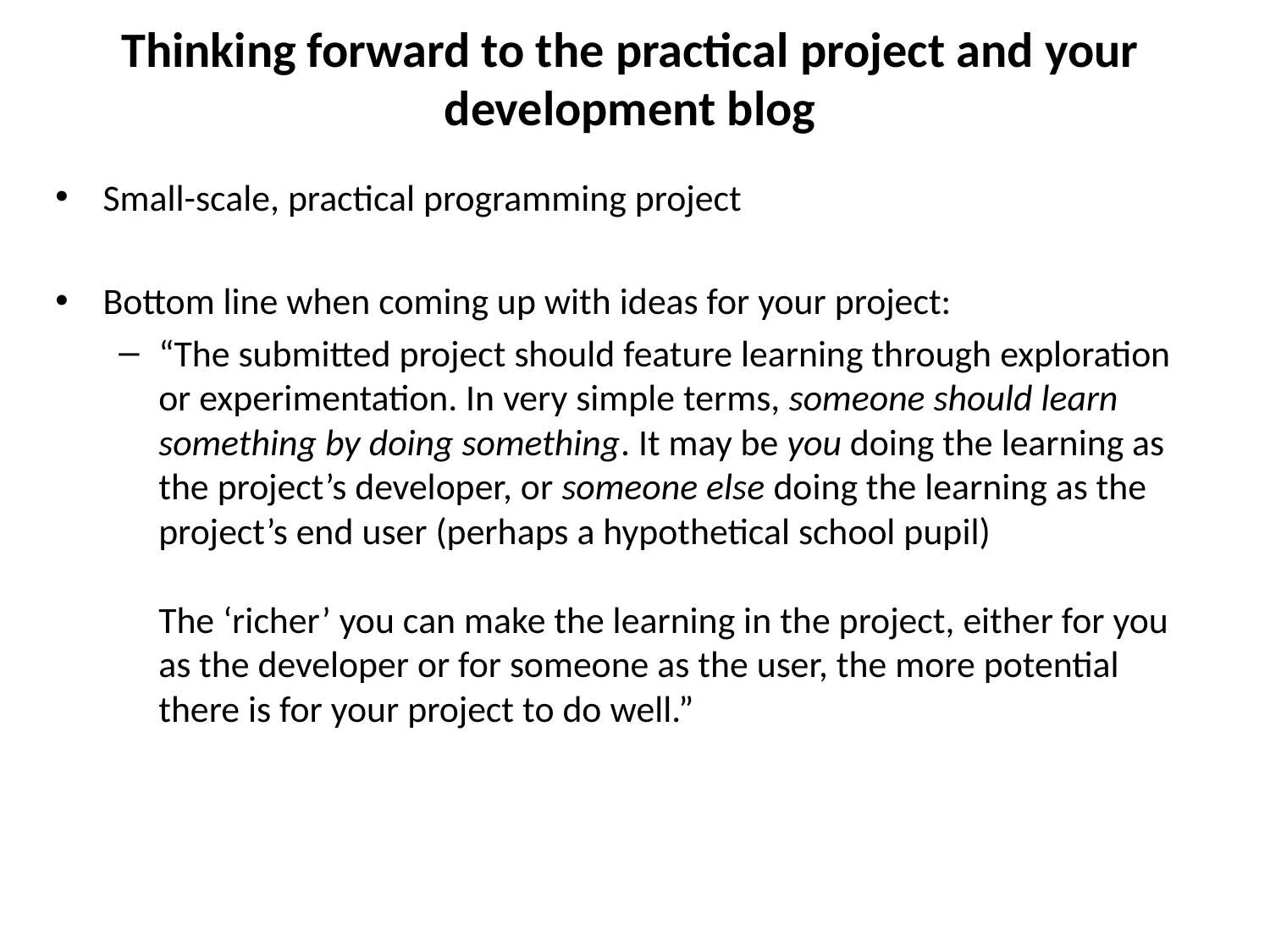

# Thinking forward to the practical project and your development blog
Small-scale, practical programming project

Bottom line when coming up with ideas for your project:
“The submitted project should feature learning through exploration or experimentation. In very simple terms, someone should learn something by doing something. It may be you doing the learning as the project’s developer, or someone else doing the learning as the project’s end user (perhaps a hypothetical school pupil)
The ‘richer’ you can make the learning in the project, either for you as the developer or for someone as the user, the more potential there is for your project to do well.”